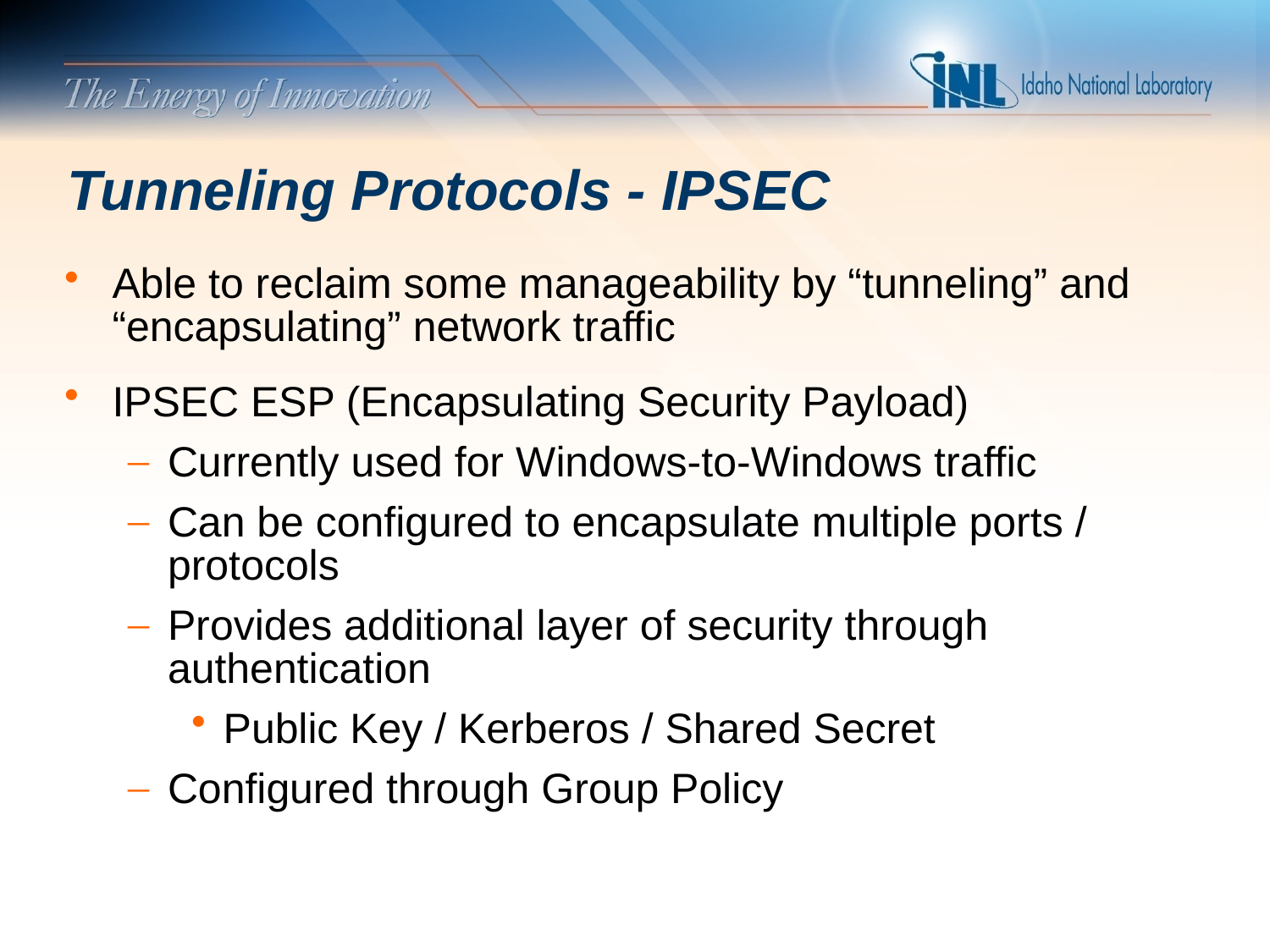

# Tunneling Protocols - IPSEC
Able to reclaim some manageability by “tunneling” and “encapsulating” network traffic
IPSEC ESP (Encapsulating Security Payload)
Currently used for Windows-to-Windows traffic
Can be configured to encapsulate multiple ports / protocols
Provides additional layer of security through authentication
Public Key / Kerberos / Shared Secret
Configured through Group Policy